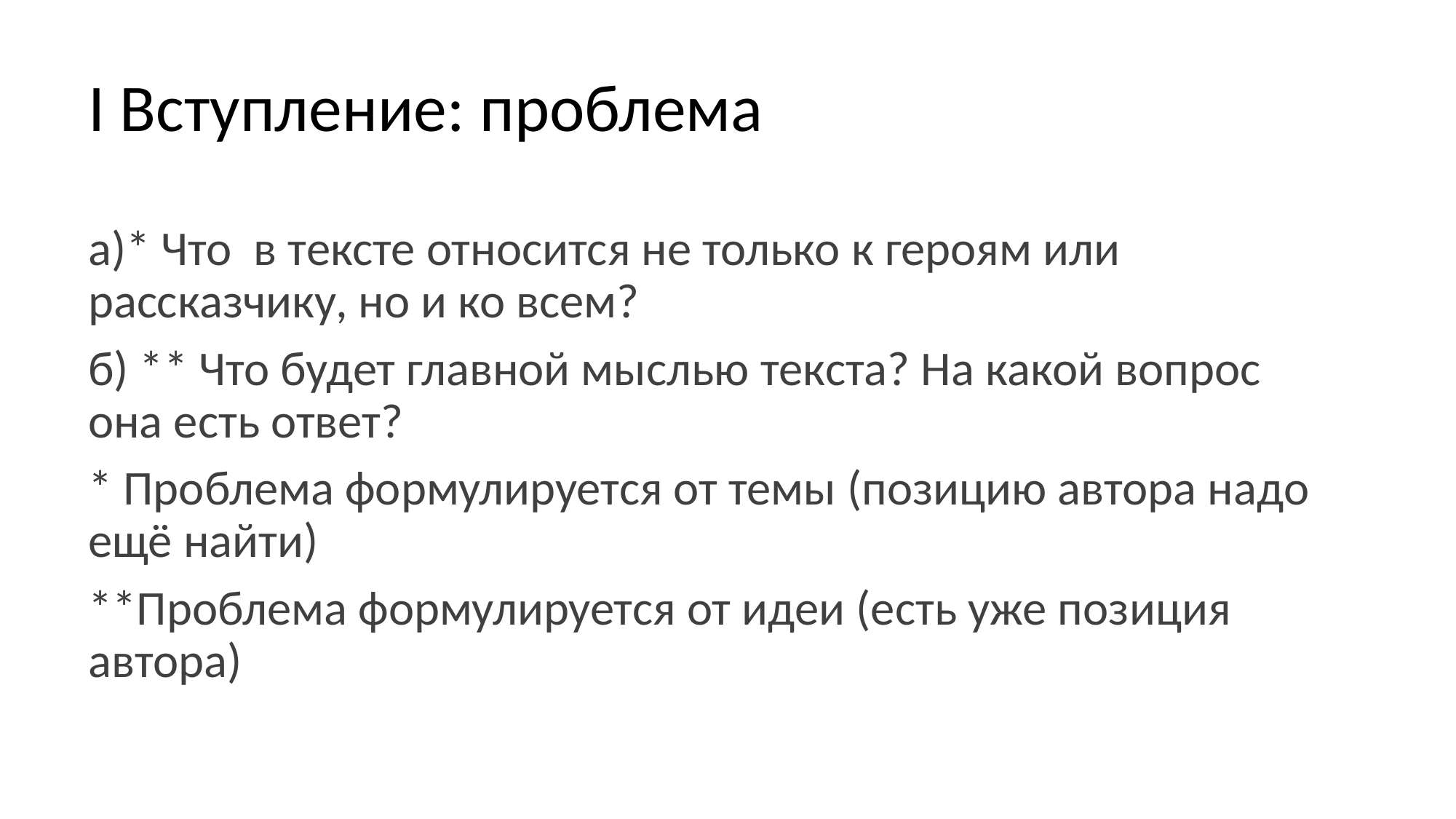

# I Вступление: проблема
а)* Что  в тексте относится не только к героям или рассказчику, но и ко всем?
б) ** Что будет главной мыслью текста? На какой вопрос она есть ответ?
* Проблема формулируется от темы (позицию автора надо ещё найти)
**Проблема формулируется от идеи (есть уже позиция автора)